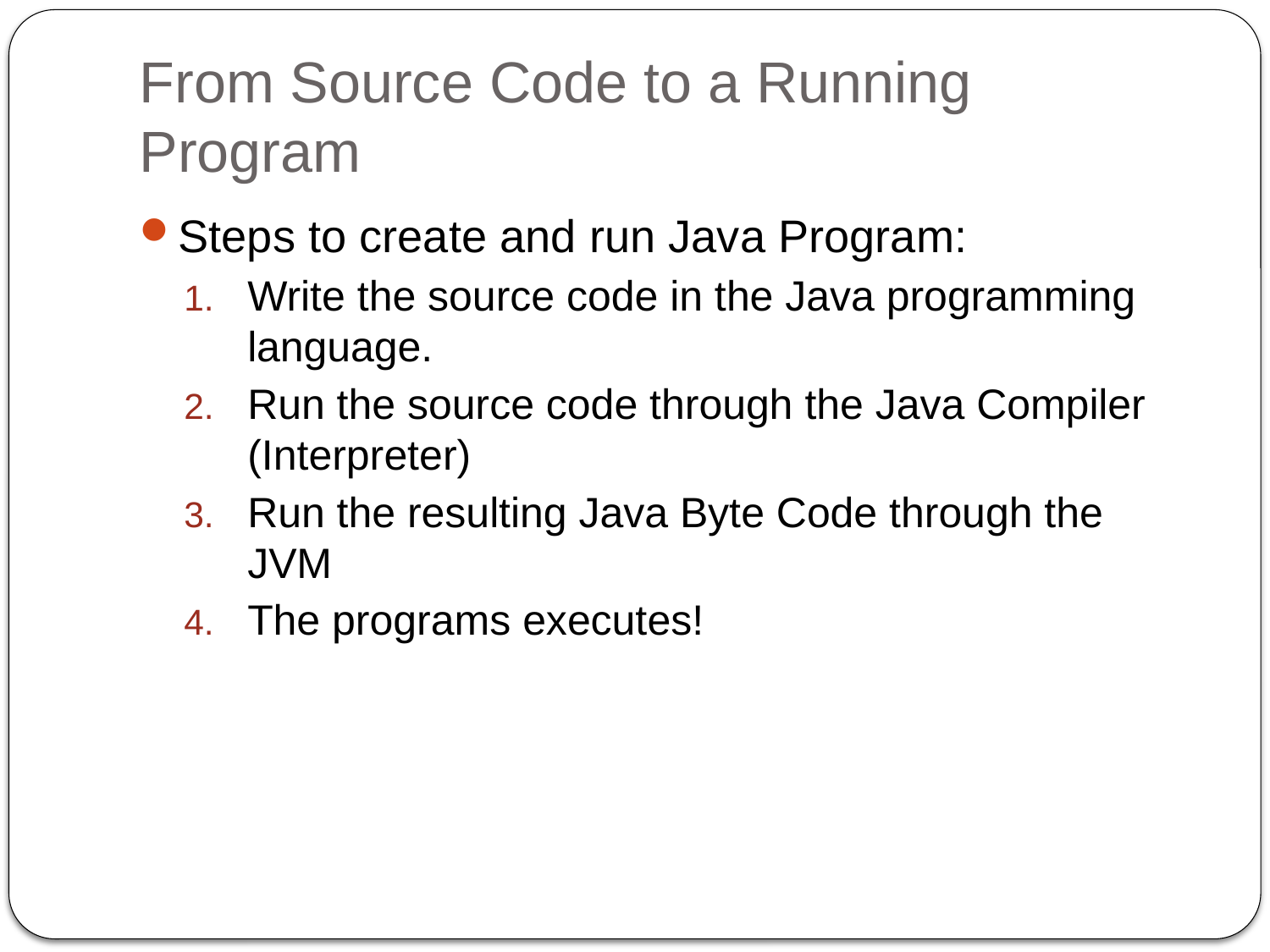

# From Source Code to a Running Program
Steps to create and run Java Program:
Write the source code in the Java programming language.
Run the source code through the Java Compiler (Interpreter)
Run the resulting Java Byte Code through the JVM
The programs executes!